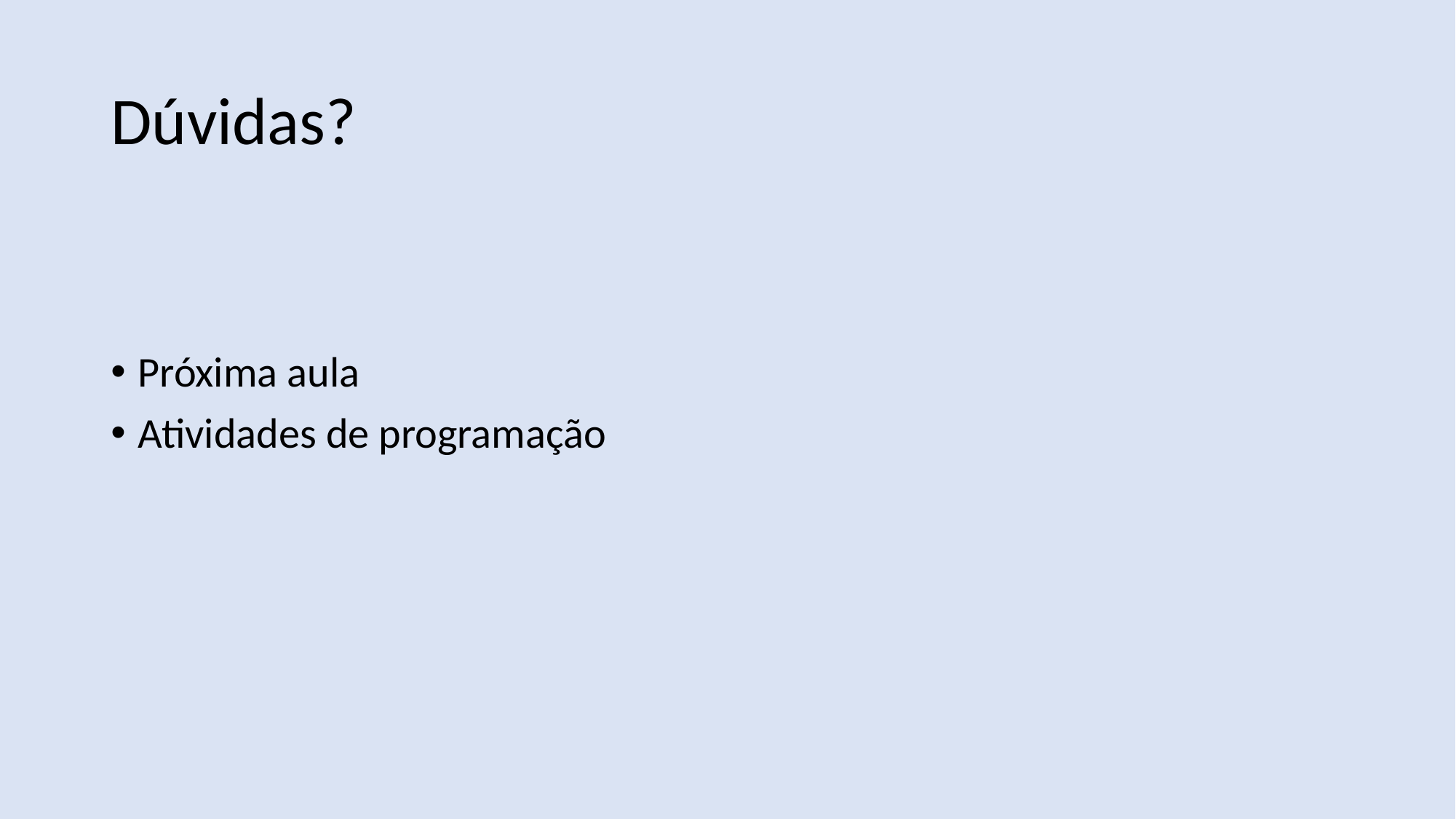

# Dúvidas?

Próxima aula
Atividades de programação